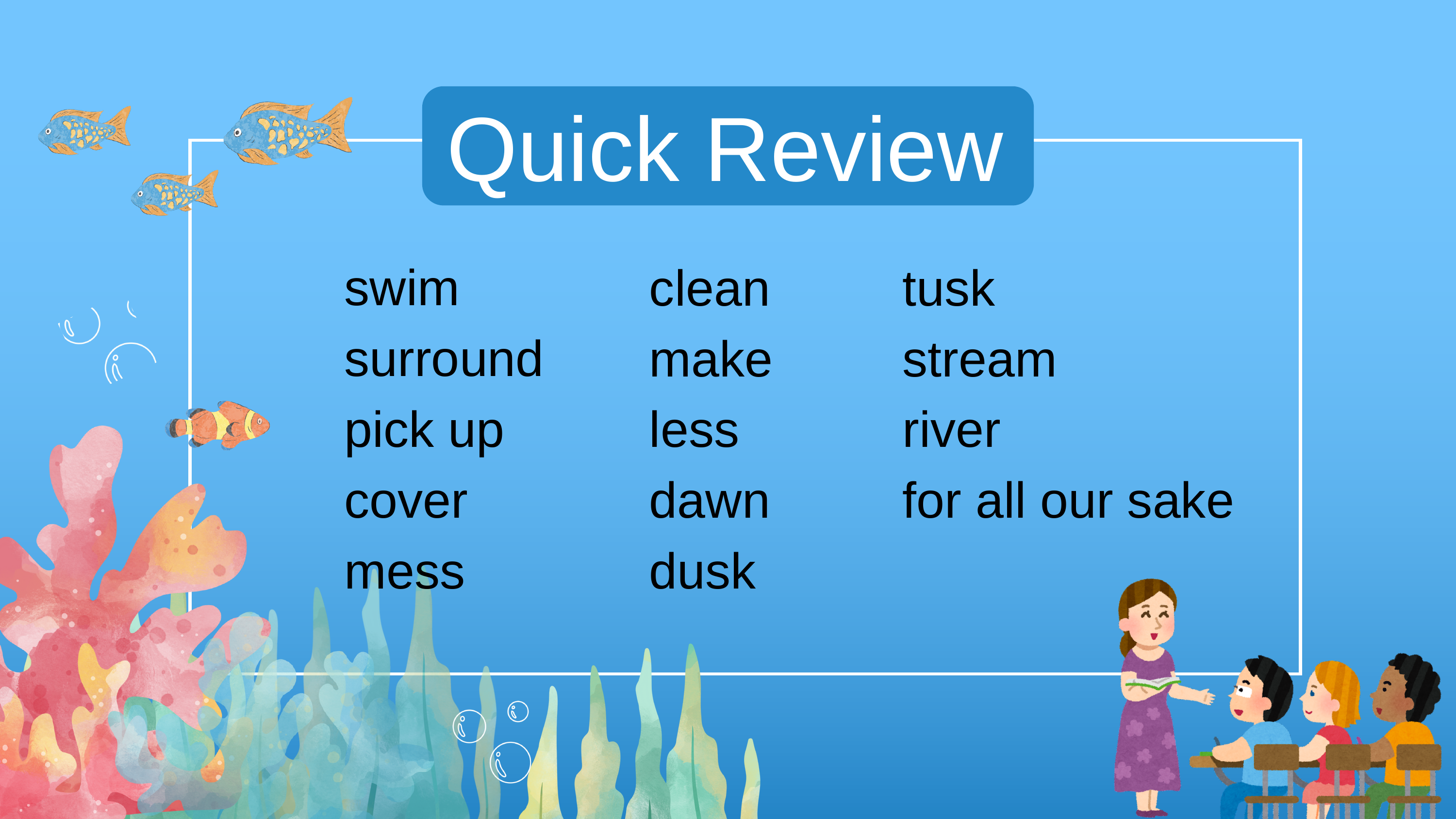

Quick Review

swim
surround
pick up
cover
mess
clean
make
less
dawn
dusk
tusk
stream
river
for all our sake